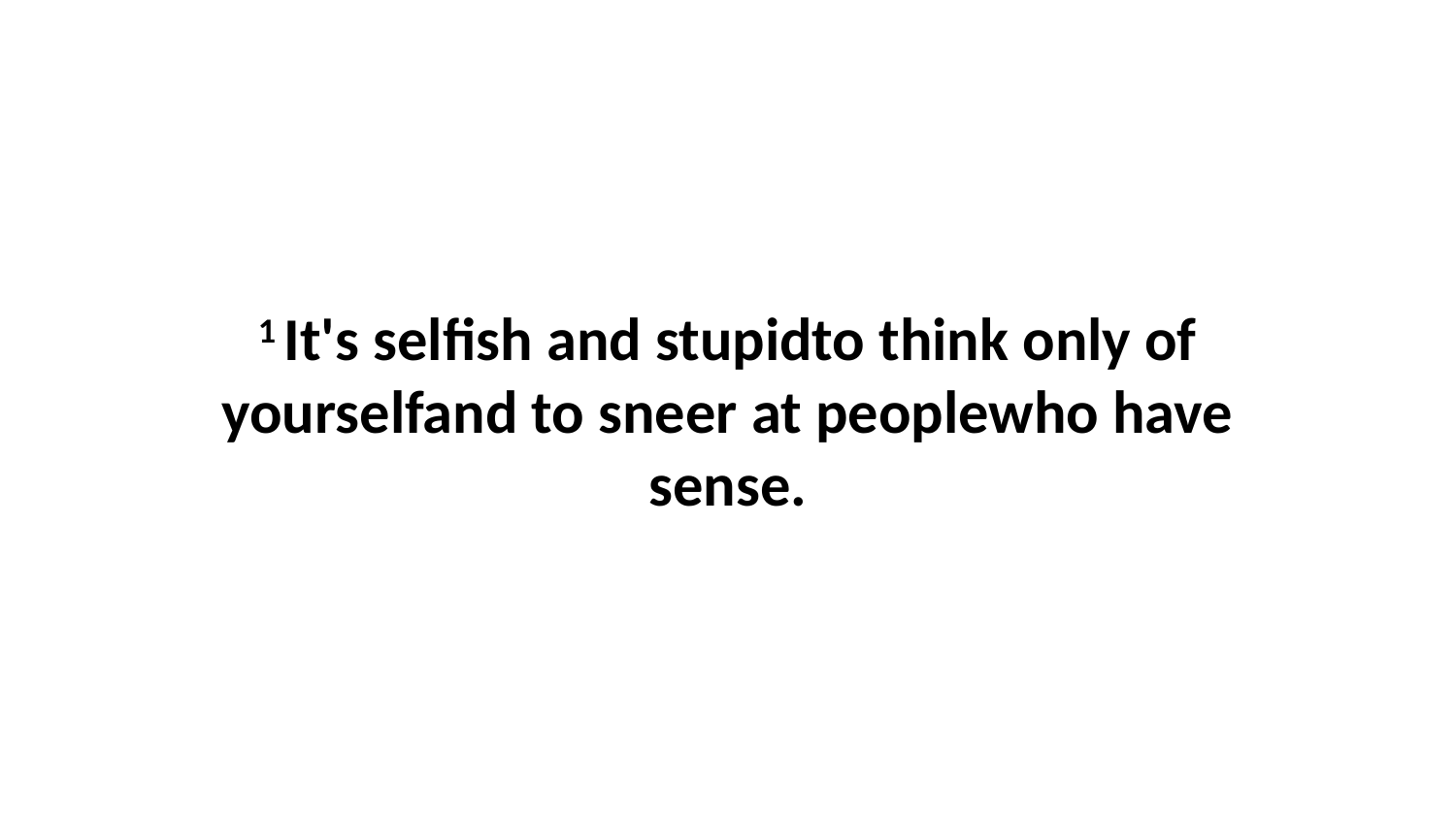

1 It's selfish and stupidto think only of yourselfand to sneer at peoplewho have sense.